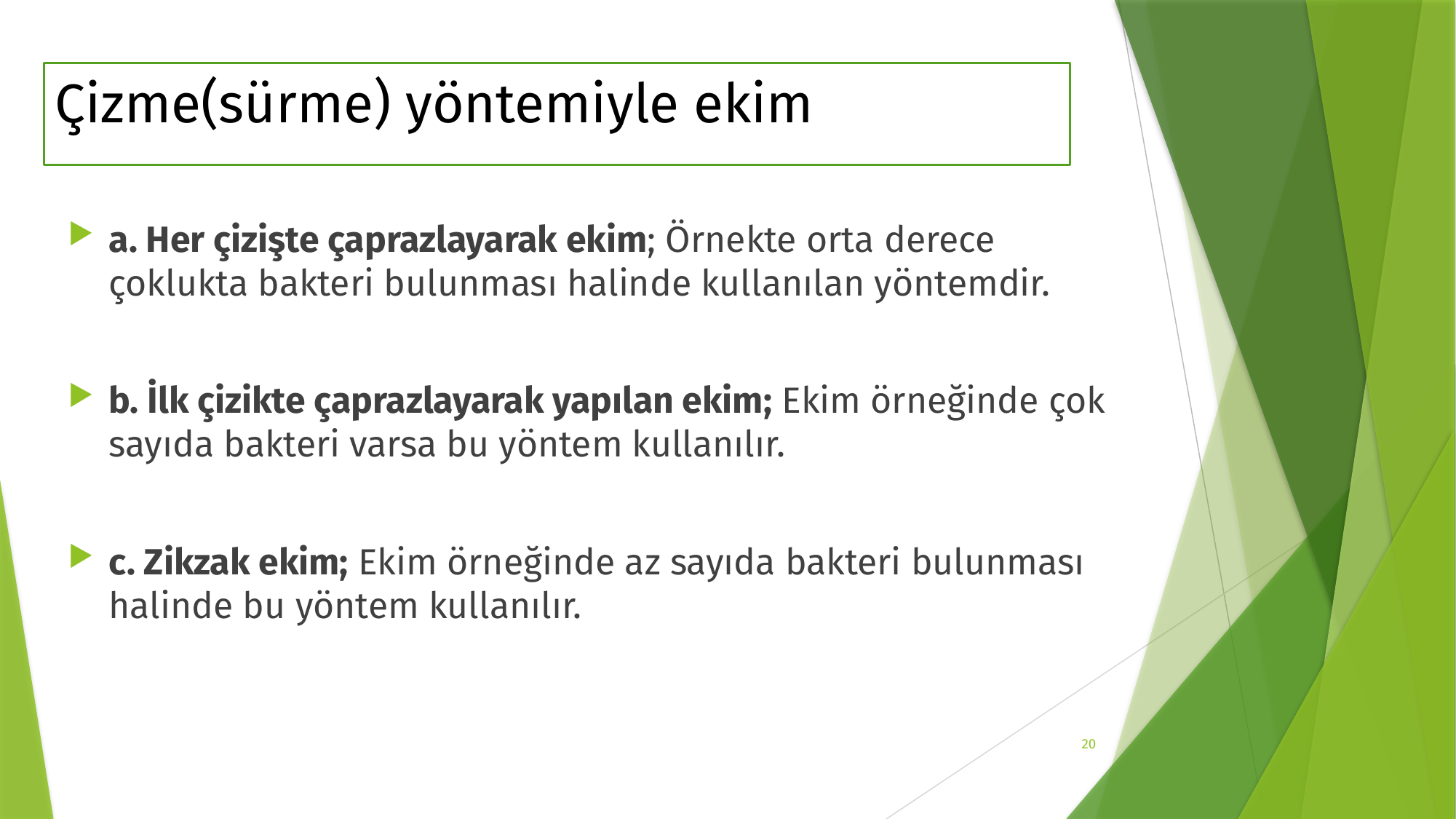

# Çizme(sürme) yöntemiyle ekim
a. Her çizişte çaprazlayarak ekim; Örnekte orta derece çoklukta bakteri bulunması halinde kullanılan yöntemdir.

b. İlk çizikte çaprazlayarak yapılan ekim; Ekim örneğinde çok sayıda bakteri varsa bu yöntem kullanılır.

c. Zikzak ekim; Ekim örneğinde az sayıda bakteri bulunması halinde bu yöntem kullanılır.

20